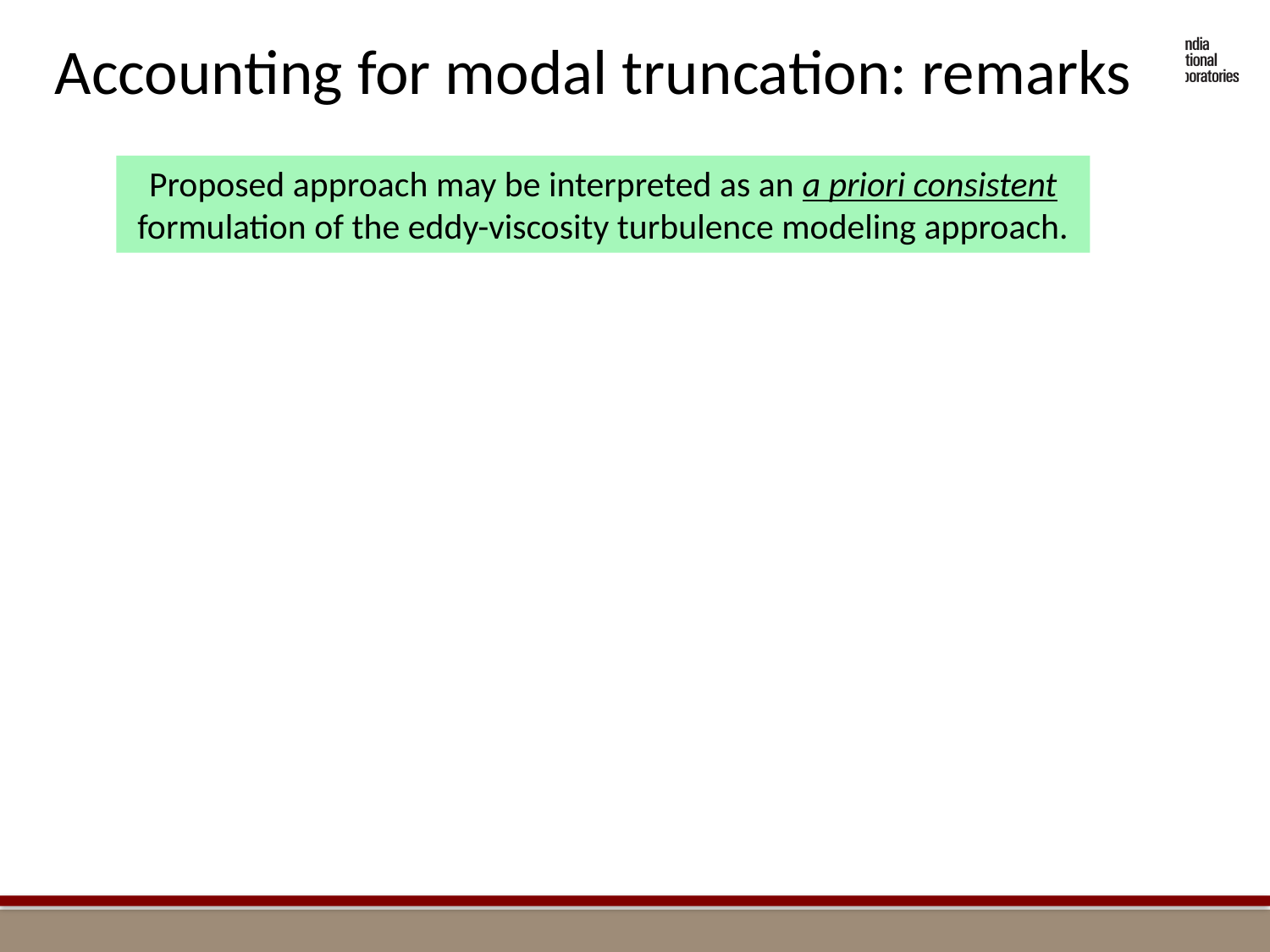

Accounting for modal truncation: remarks
Proposed approach may be interpreted as an a priori consistent formulation of the eddy-viscosity turbulence modeling approach.